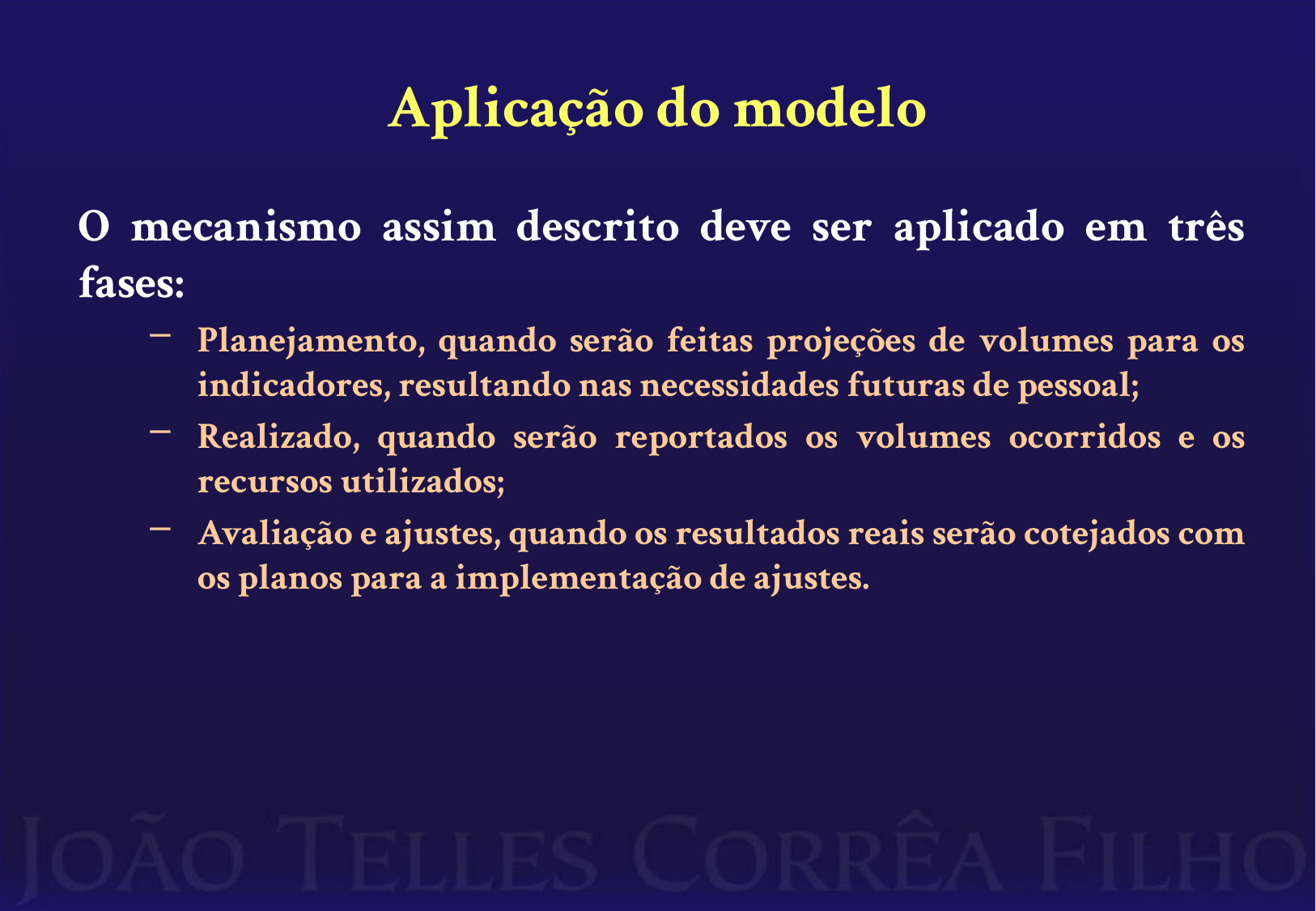

# Aplicação do modelo
O mecanismo assim descrito deve ser aplicado em três fases:
Planejamento, quando serão feitas projeções de volumes para os indicadores, resultando nas necessidades futuras de pessoal;
Realizado, quando serão reportados os volumes ocorridos e os recursos utilizados;
Avaliação e ajustes, quando os resultados reais serão cotejados com os planos para a implementação de ajustes.